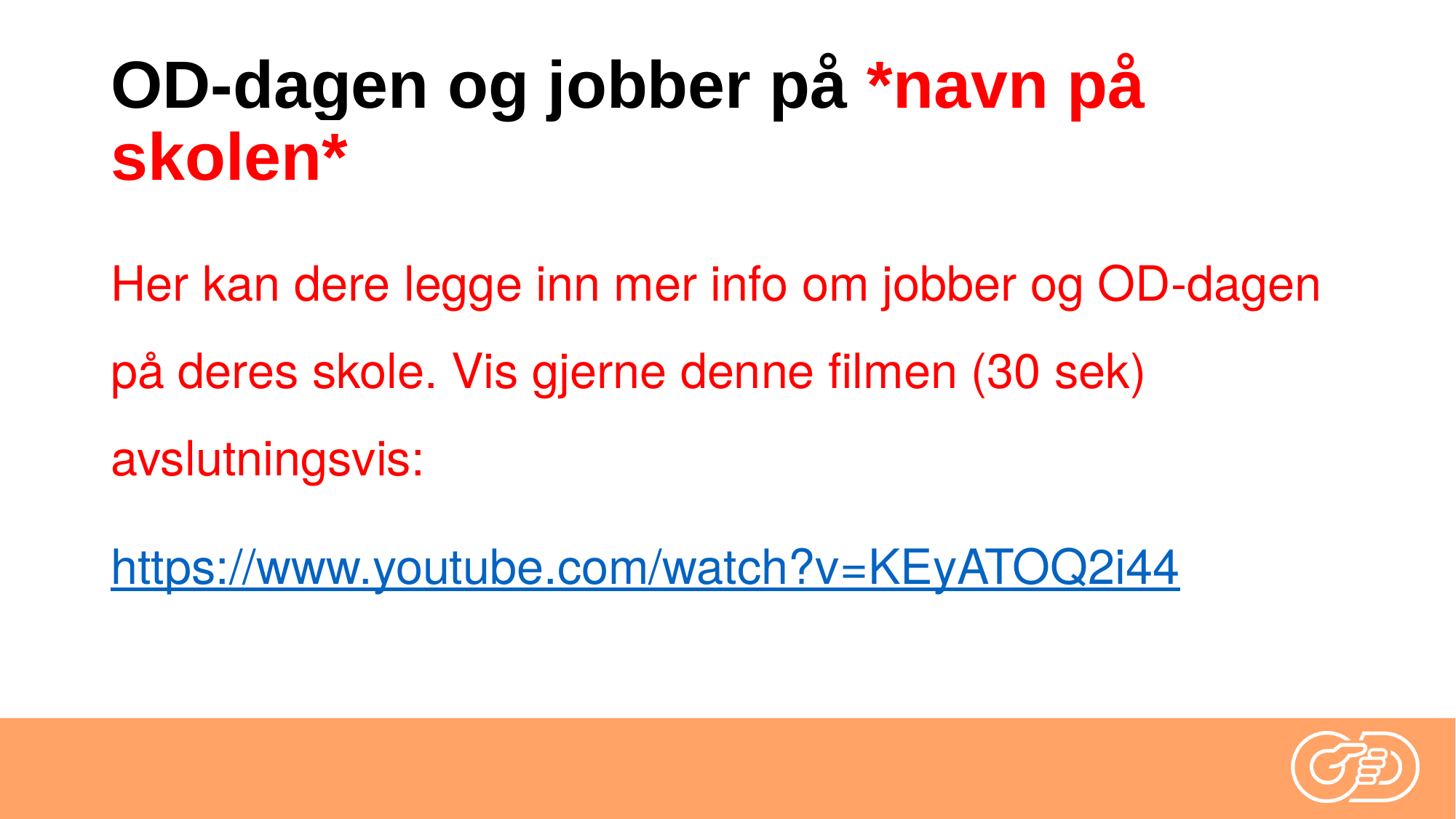

# OD-dagen og jobber på *navn på skolen*
Her kan dere legge inn mer info om jobber og OD-dagen på deres skole. Vis gjerne denne filmen (30 sek) avslutningsvis:
https://www.youtube.com/watch?v=KEyATOQ2i44